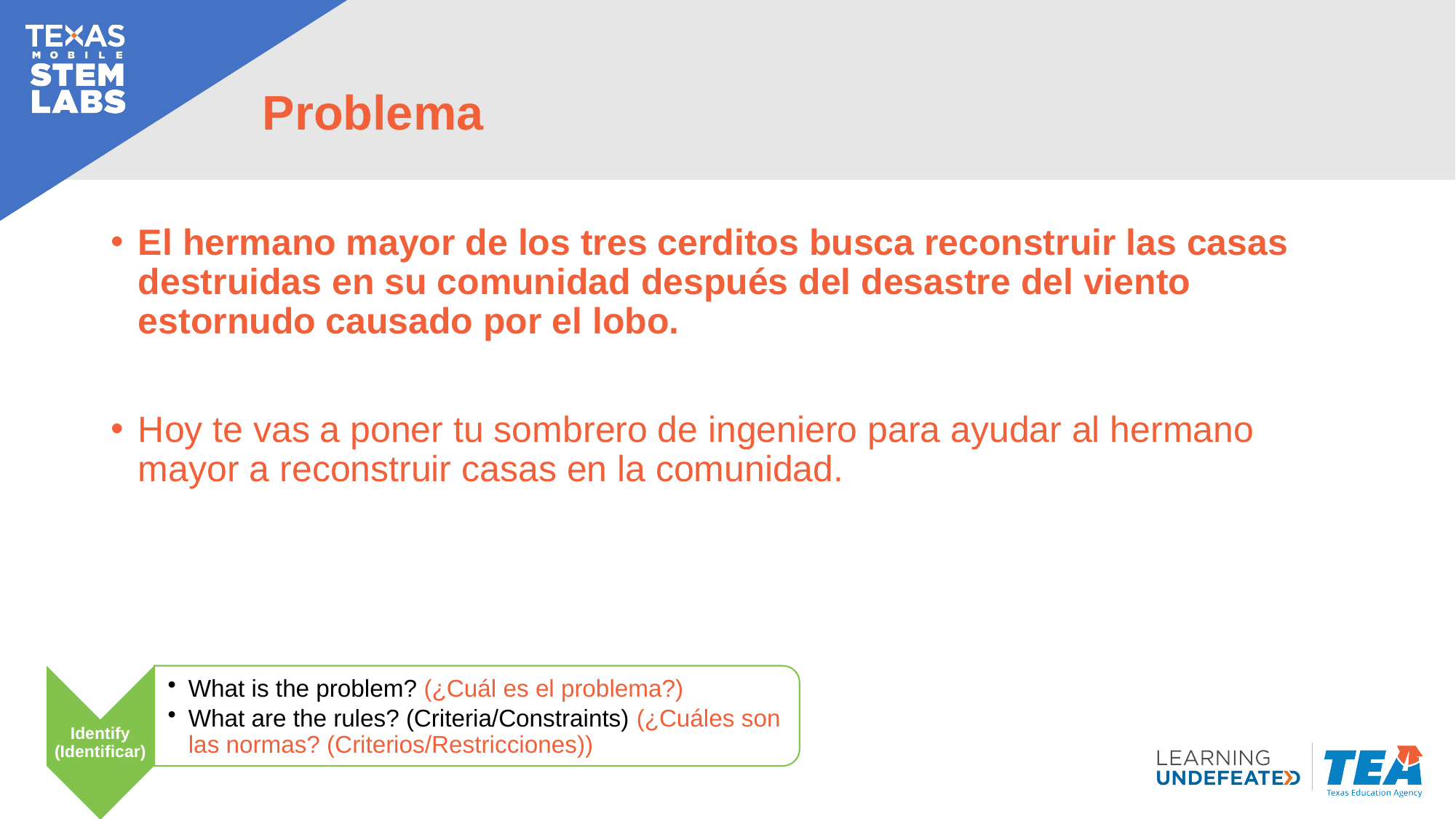

# Problema
El hermano mayor de los tres cerditos busca reconstruir las casas destruidas en su comunidad después del desastre del viento estornudo causado por el lobo.

Hoy te vas a poner tu sombrero de ingeniero para ayudar al hermano mayor a reconstruir casas en la comunidad.